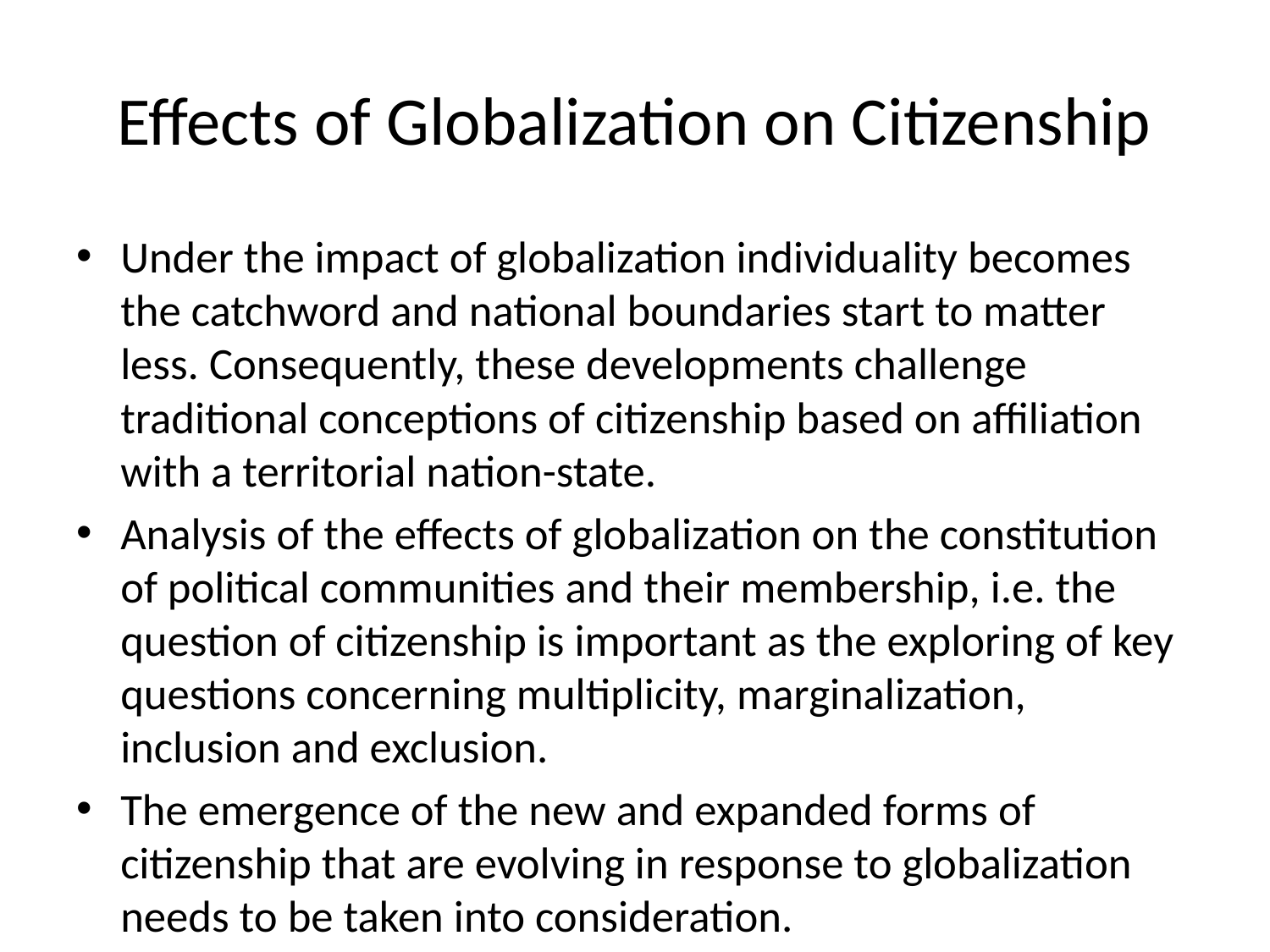

# Effects of Globalization on Citizenship
Under the impact of globalization individuality becomes the catchword and national boundaries start to matter less. Consequently, these developments challenge traditional conceptions of citizenship based on affiliation with a territorial nation-state.
Analysis of the effects of globalization on the constitution of political communities and their membership, i.e. the question of citizenship is important as the exploring of key questions concerning multiplicity, marginalization, inclusion and exclusion.
The emergence of the new and expanded forms of citizenship that are evolving in response to globalization needs to be taken into consideration.